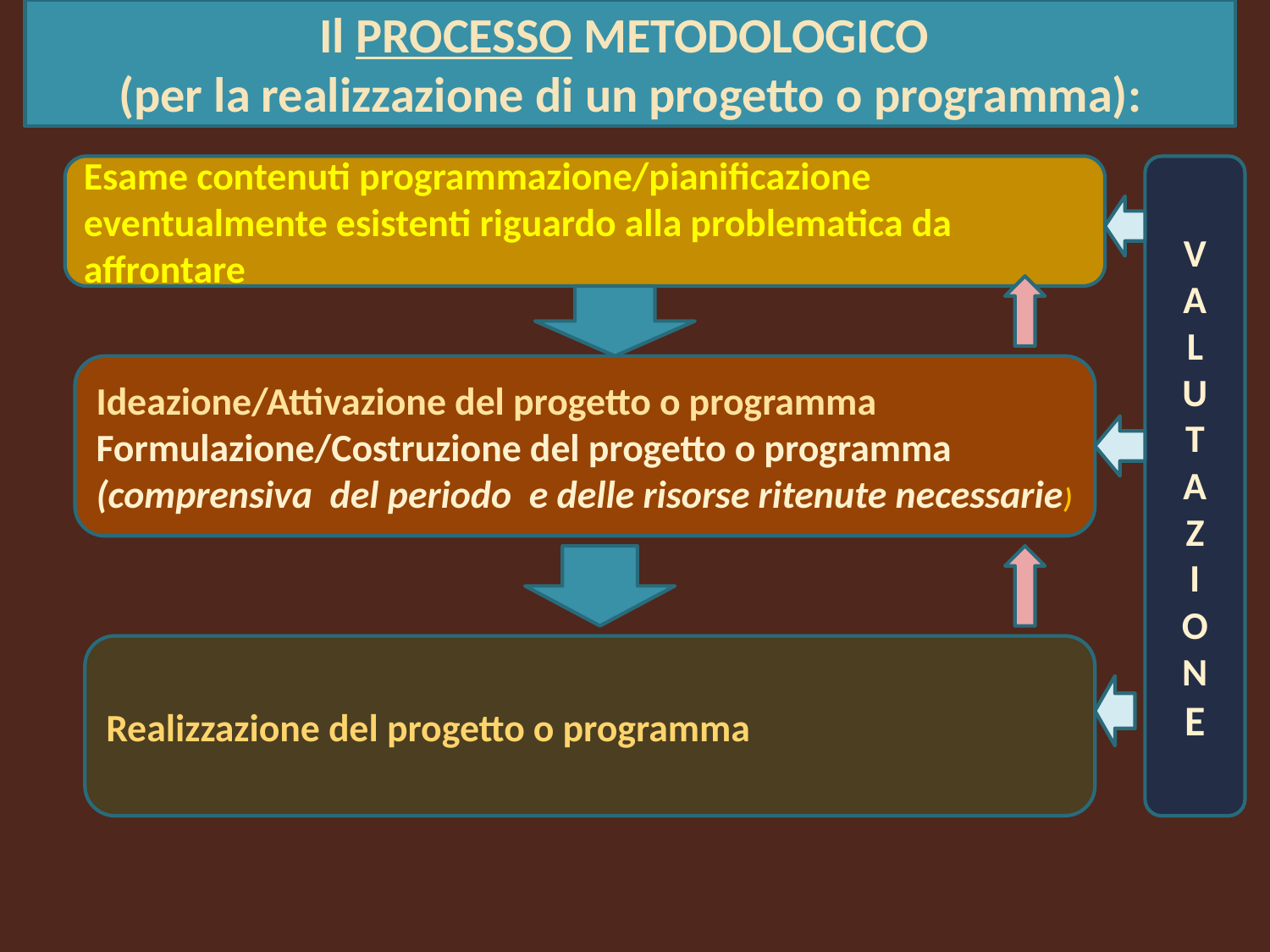

Il PROCESSO METODOLOGICO
(per la realizzazione di un progetto o programma):
#
Esame contenuti programmazione/pianificazione eventualmente esistenti riguardo alla problematica da affrontare
V
A
L
U
T
A
Z
I
O
N
E

Ideazione/Attivazione del progetto o programma
Formulazione/Costruzione del progetto o programma
(comprensiva  del periodo  e delle risorse ritenute necessarie)

Realizzazione del progetto o programma